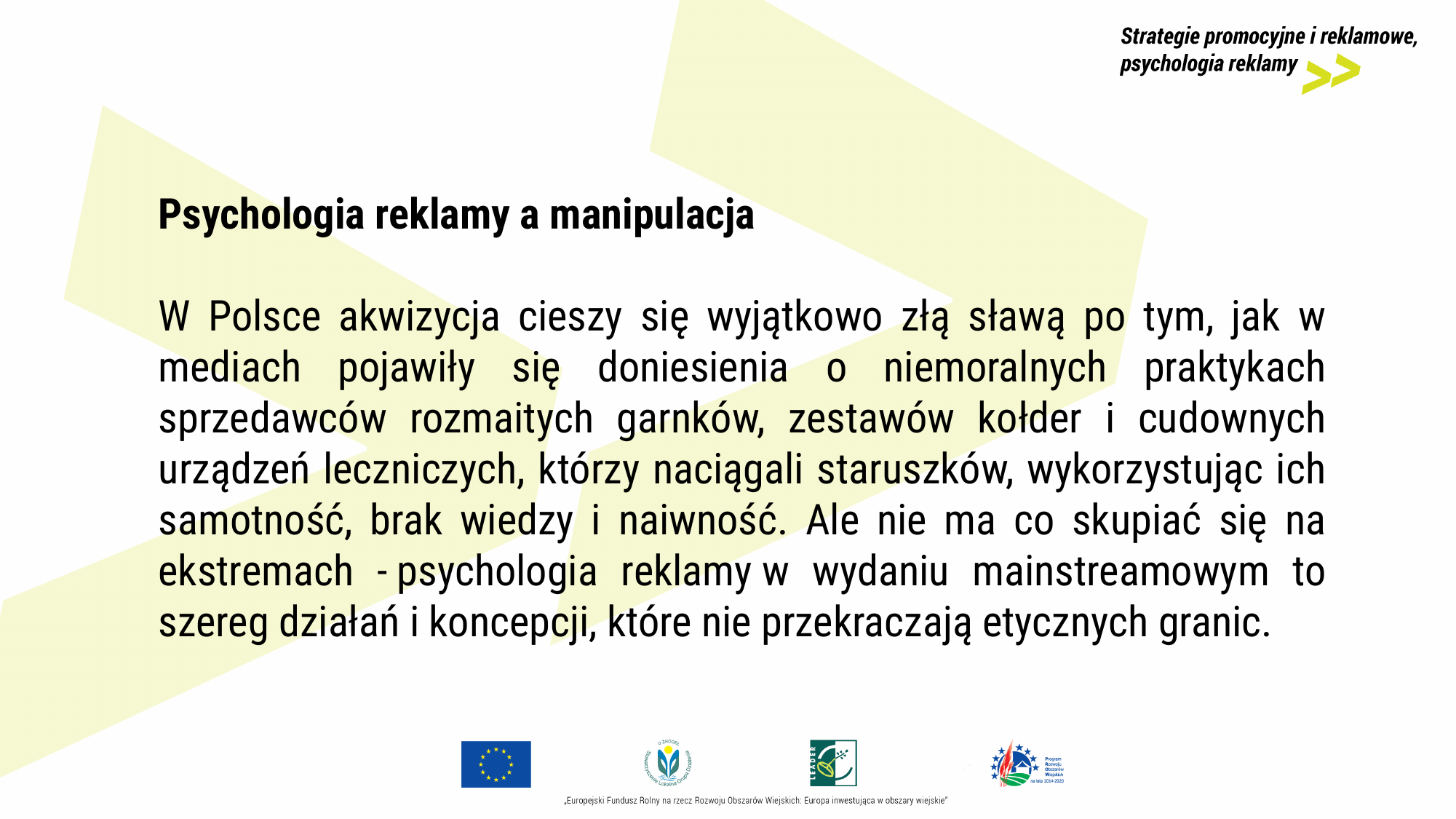

Psychologia reklamy a manipulacja

W Polsce akwizycja cieszy się wyjątkowo złą sławą po tym, jak w mediach pojawiły się doniesienia o niemoralnych praktykach sprzedawców rozmaitych garnków, zestawów kołder i cudownych urządzeń leczniczych, którzy naciągali staruszków, wykorzystując ich samotność, brak wiedzy i naiwność. Ale nie ma co skupiać się na ekstremach - psychologia reklamy w wydaniu mainstreamowym to szereg działań i koncepcji, które nie przekraczają etycznych granic.